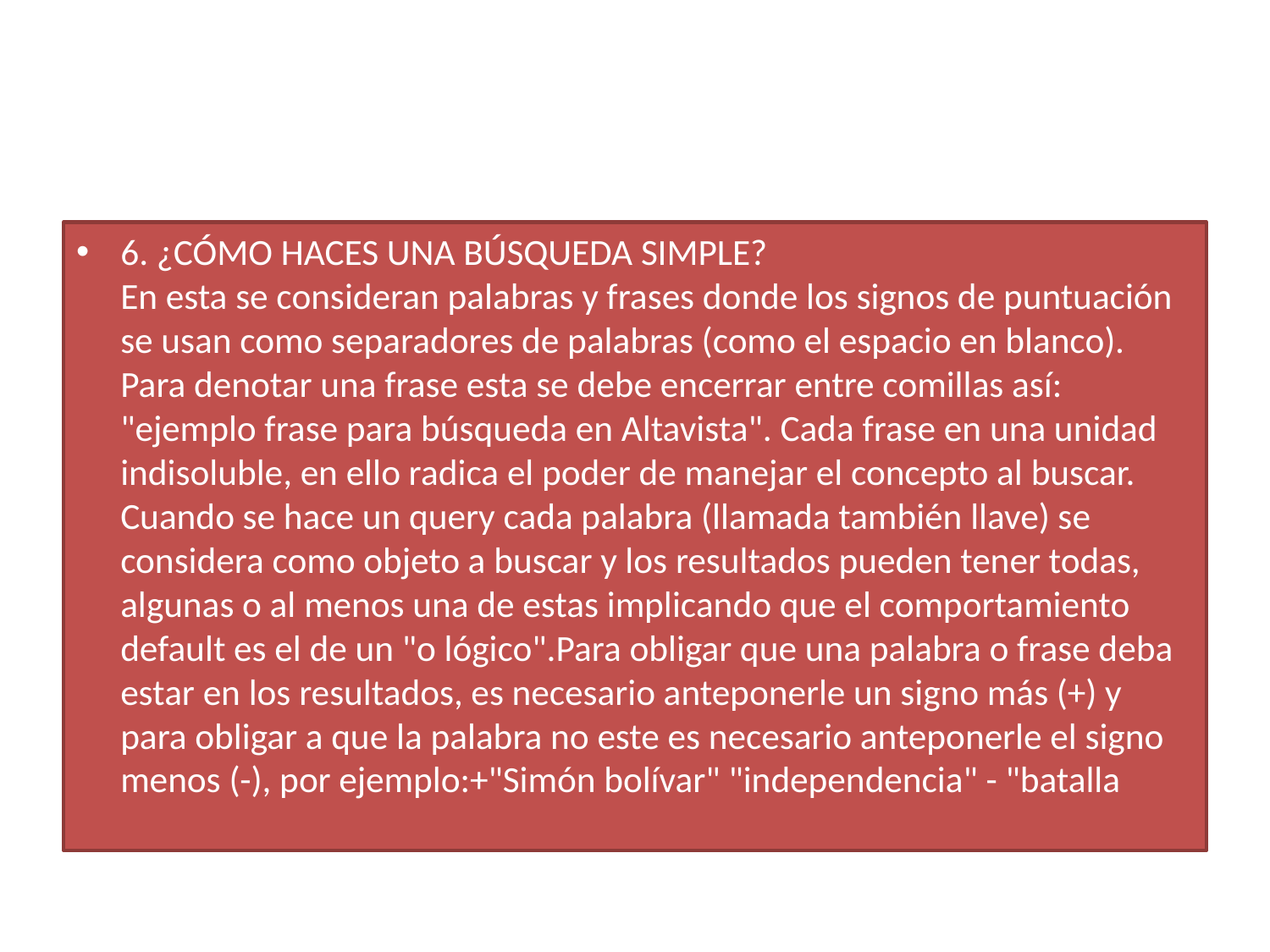

#
6. ¿CÓMO HACES UNA BÚSQUEDA SIMPLE?
En esta se consideran palabras y frases donde los signos de puntuación se usan como separadores de palabras (como el espacio en blanco). Para denotar una frase esta se debe encerrar entre comillas así: "ejemplo frase para búsqueda en Altavista". Cada frase en una unidad indisoluble, en ello radica el poder de manejar el concepto al buscar. Cuando se hace un query cada palabra (llamada también llave) se considera como objeto a buscar y los resultados pueden tener todas, algunas o al menos una de estas implicando que el comportamiento default es el de un "o lógico".Para obligar que una palabra o frase deba estar en los resultados, es necesario anteponerle un signo más (+) y para obligar a que la palabra no este es necesario anteponerle el signo menos (-), por ejemplo:+"Simón bolívar" "independencia" - "batalla